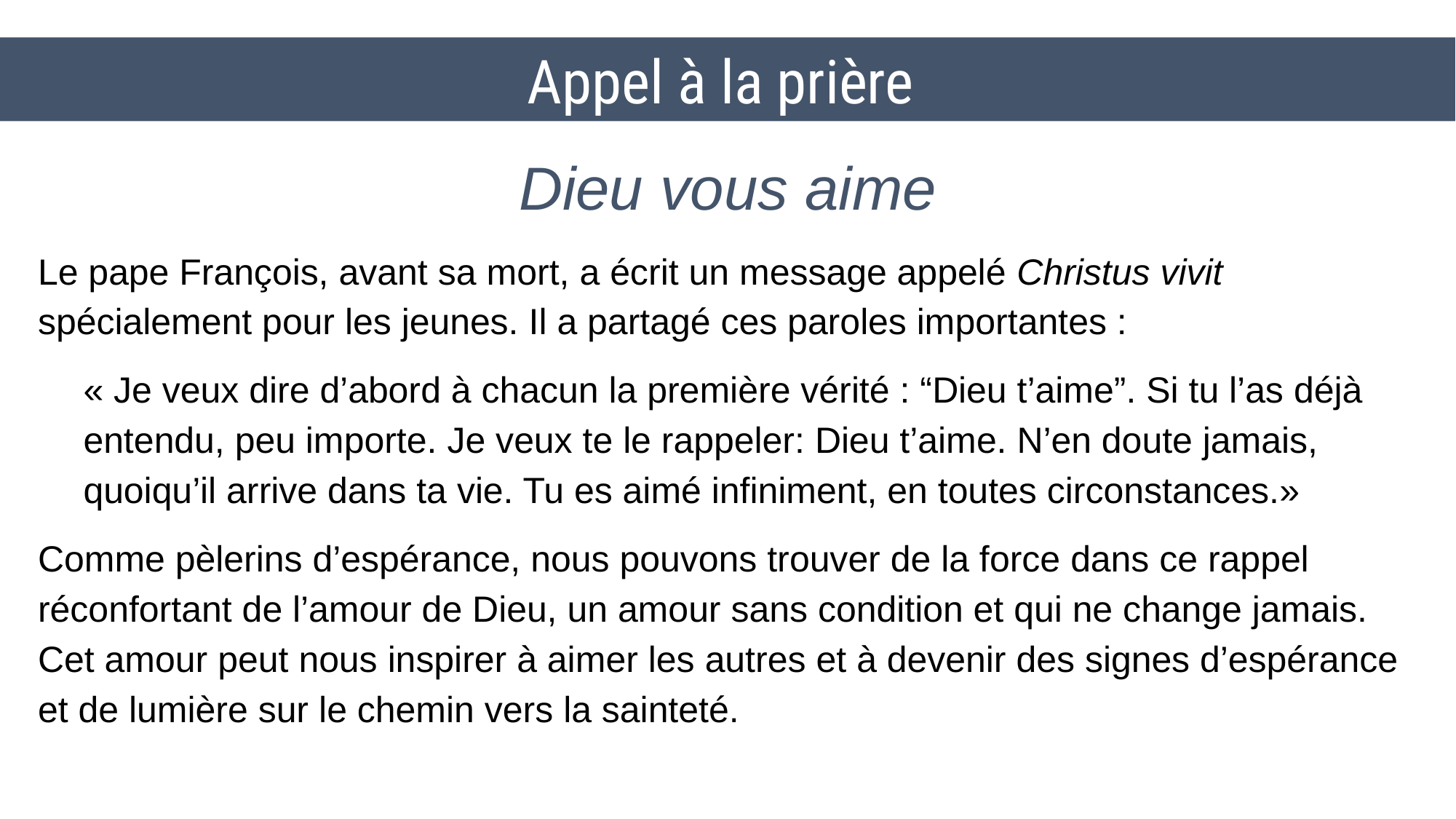

Appel à la prière
# Dieu vous aime
Le pape François, avant sa mort, a écrit un message appelé Christus vivit spécialement pour les jeunes. Il a partagé ces paroles importantes :
« Je veux dire d’abord à chacun la première vérité : “Dieu t’aime”. Si tu l’as déjà entendu, peu importe. Je veux te le rappeler: Dieu t’aime. N’en doute jamais, quoiqu’il arrive dans ta vie. Tu es aimé infiniment, en toutes circonstances.»
Comme pèlerins d’espérance, nous pouvons trouver de la force dans ce rappel réconfortant de l’amour de Dieu, un amour sans condition et qui ne change jamais. Cet amour peut nous inspirer à aimer les autres et à devenir des signes d’espérance et de lumière sur le chemin vers la sainteté.